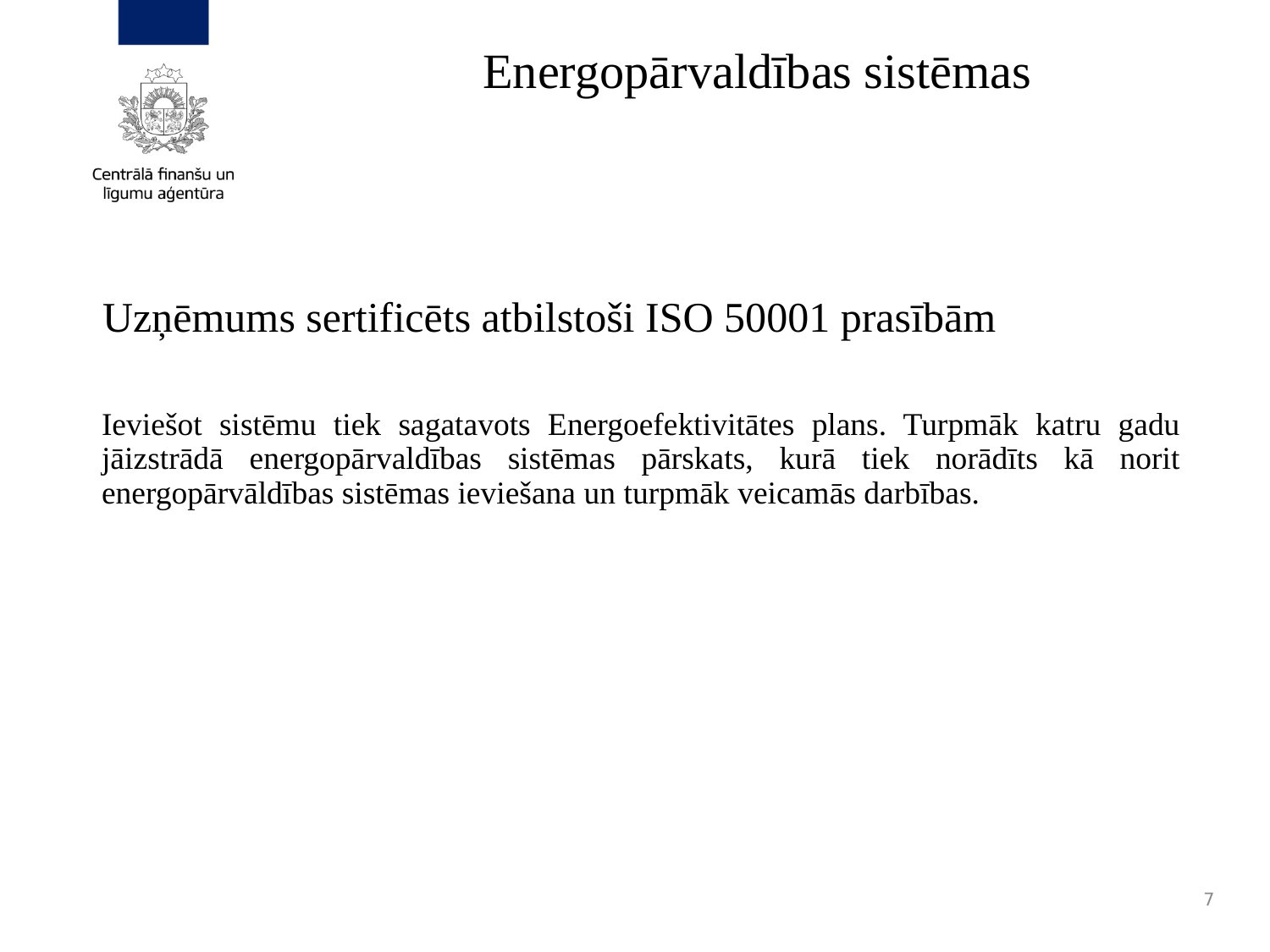

Energopārvaldības sistēmas
Uzņēmums sertificēts atbilstoši ISO 50001 prasībām
Ieviešot sistēmu tiek sagatavots Energoefektivitātes plans. Turpmāk katru gadu jāizstrādā energopārvaldības sistēmas pārskats, kurā tiek norādīts kā norit energopārvāldības sistēmas ieviešana un turpmāk veicamās darbības.
7